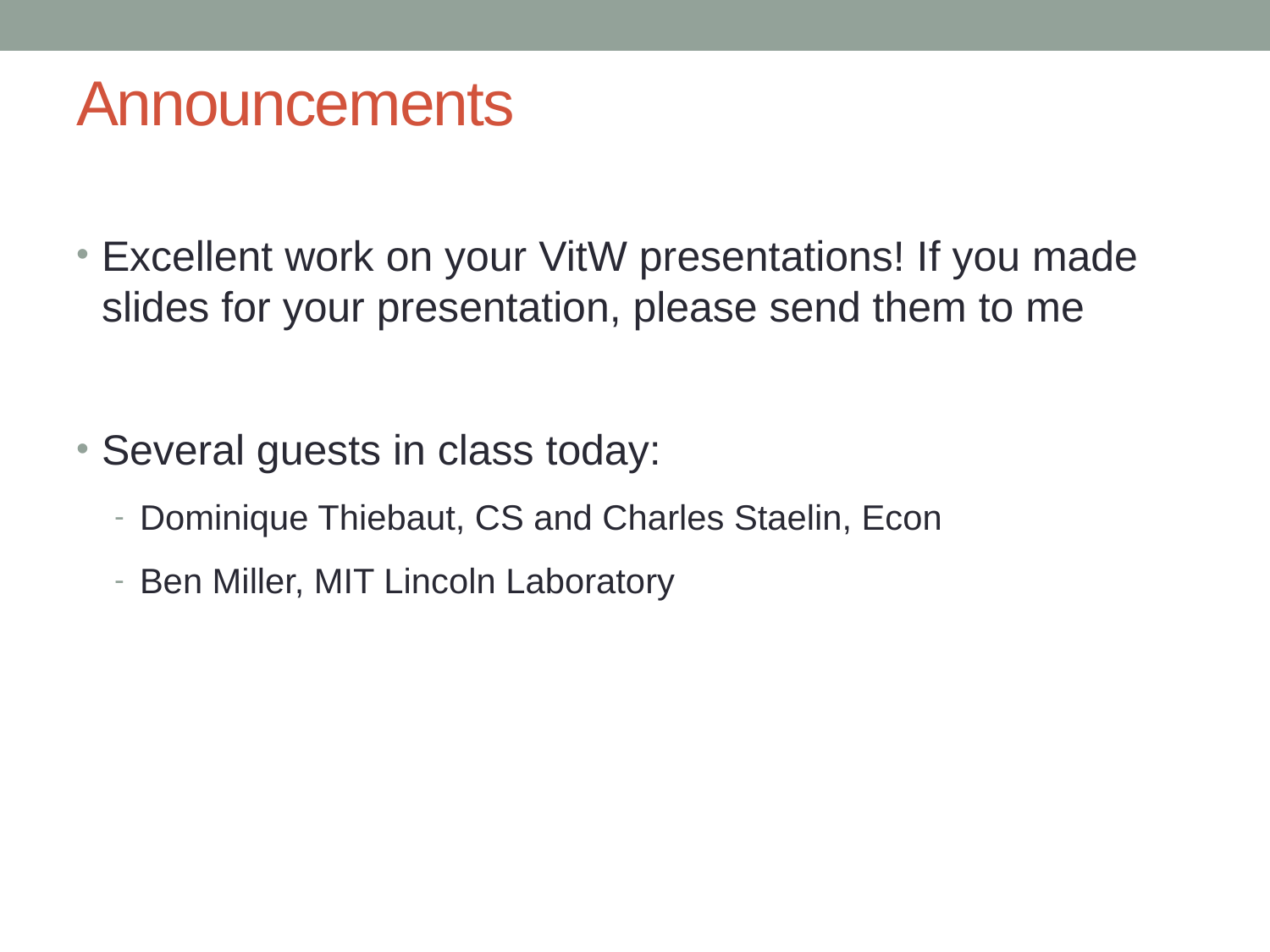

# Announcements
Excellent work on your VitW presentations! If you made slides for your presentation, please send them to me

Several guests in class today:
Dominique Thiebaut, CS and Charles Staelin, Econ
Ben Miller, MIT Lincoln Laboratory